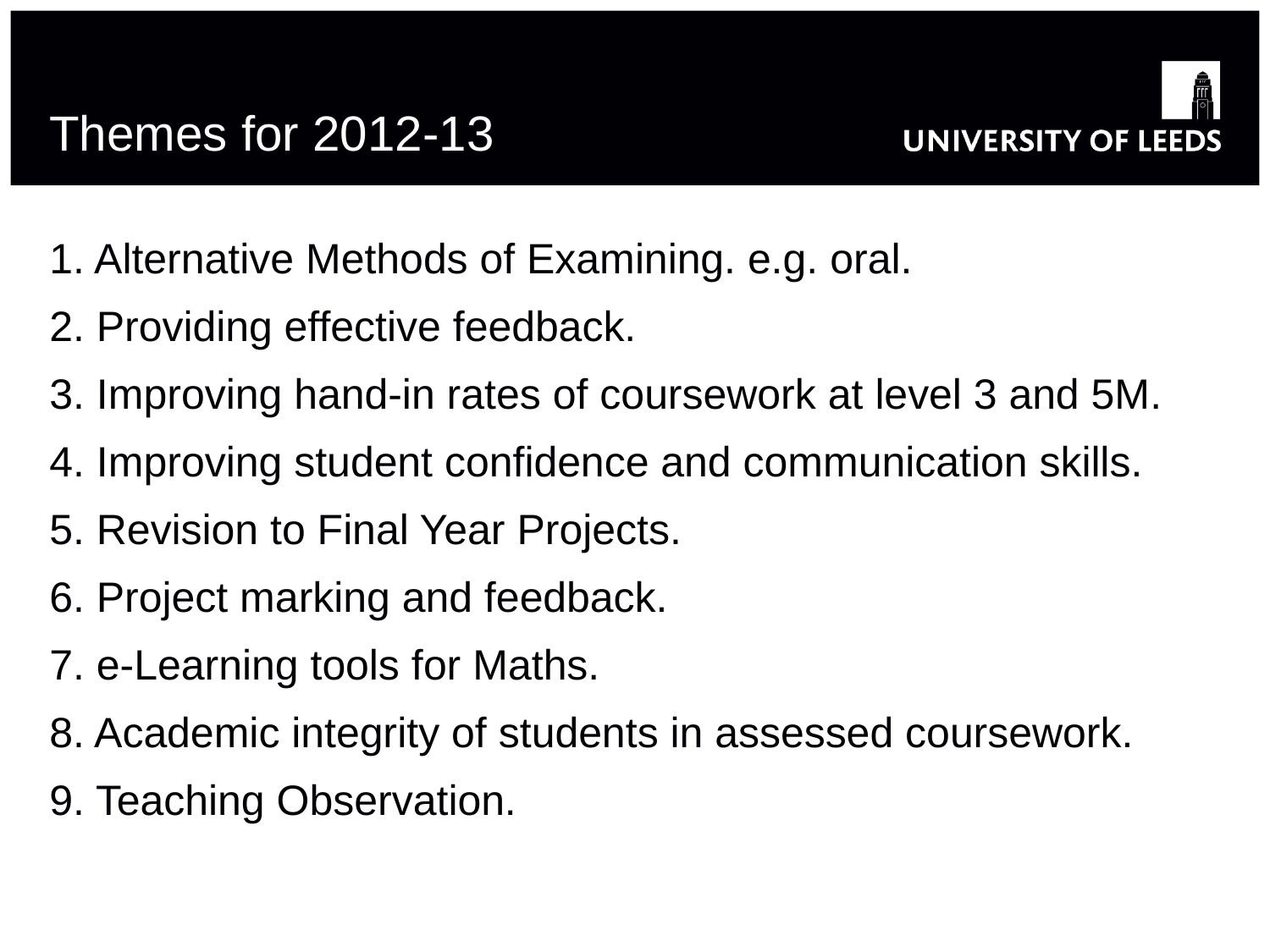

# Themes for 2012-13
1. Alternative Methods of Examining. e.g. oral.
2. Providing effective feedback.
3. Improving hand-in rates of coursework at level 3 and 5M.
4. Improving student confidence and communication skills.
5. Revision to Final Year Projects.
6. Project marking and feedback.
7. e-Learning tools for Maths.
8. Academic integrity of students in assessed coursework.
9. Teaching Observation.